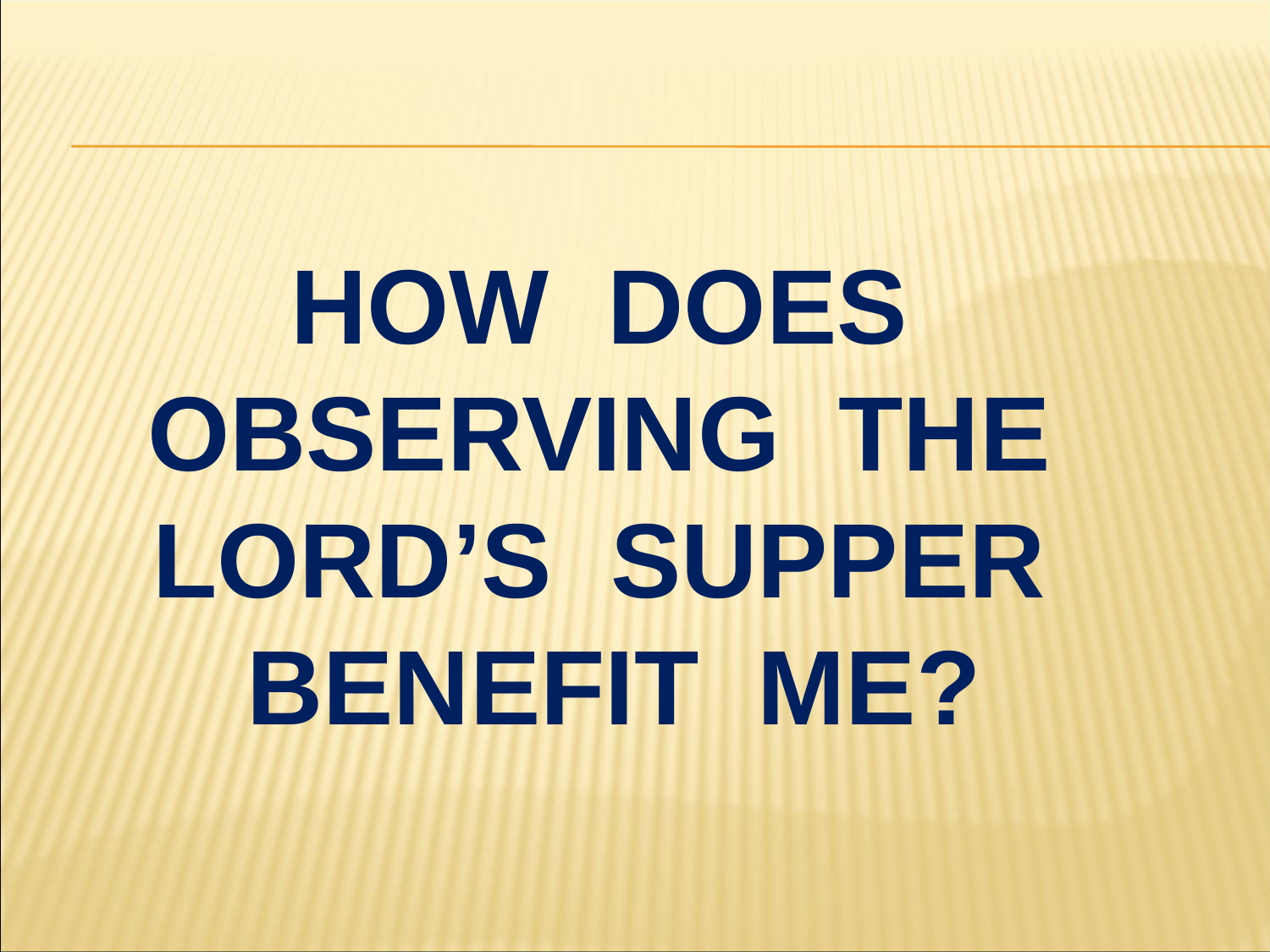

# How  Does  observing  the  Lord’s  Supper  benefit  Me?